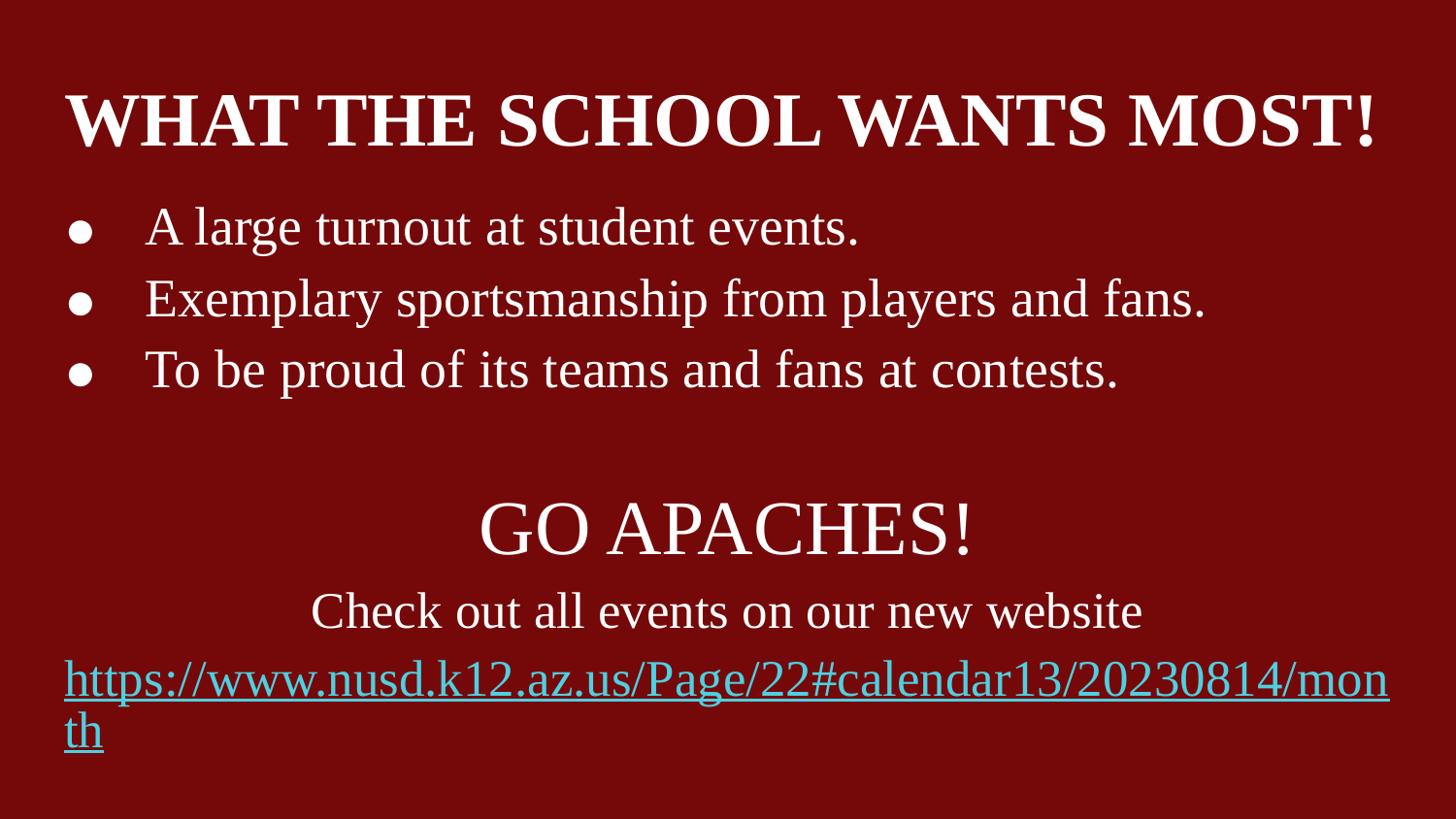

WHAT THE SCHOOL WANTS MOST!

A large turnout at student events.
Exemplary sportsmanship from players and fans.
To be proud of its teams and fans at contests.

GO APACHES!
Check out all events on our new website
https://www.nusd.k12.az.us/Page/22#calendar13/20230814/month